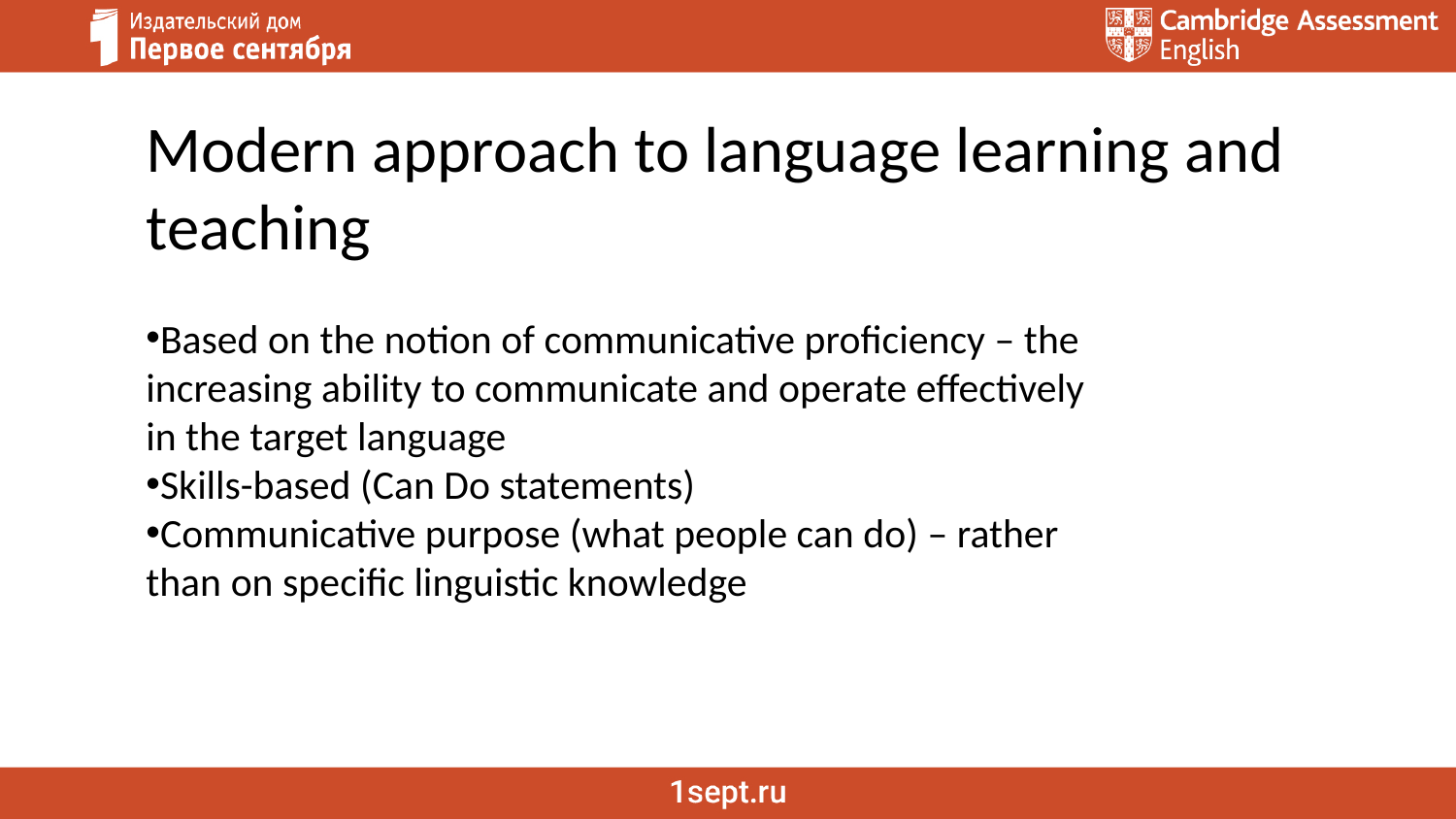

Modern approach to language learning and teaching

Based on the notion of communicative proficiency – the increasing ability to communicate and operate effectively in the target language
Skills-based (Can Do statements)
Communicative purpose (what people can do) – rather than on specific linguistic knowledge